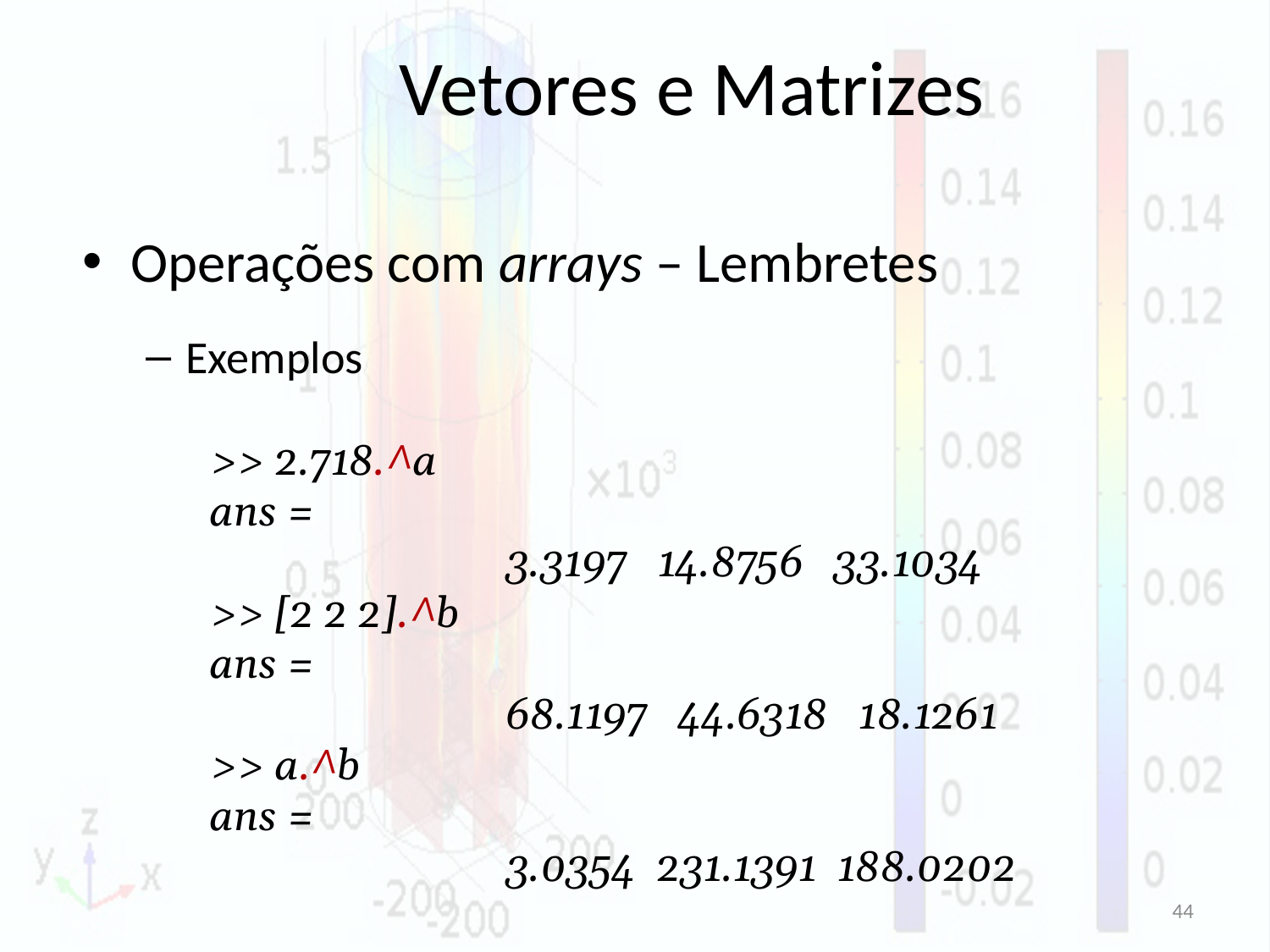

# Vetores e Matrizes
Operações com arrays – Lembretes

Exemplos

>> 2.718.^a
ans =
    		 3.3197   14.8756   33.1034
>> [2 2 2].^b
ans =
    		 68.1197   44.6318   18.1261
>> a.^b
ans =
    		 3.0354  231.1391  188.0202
44